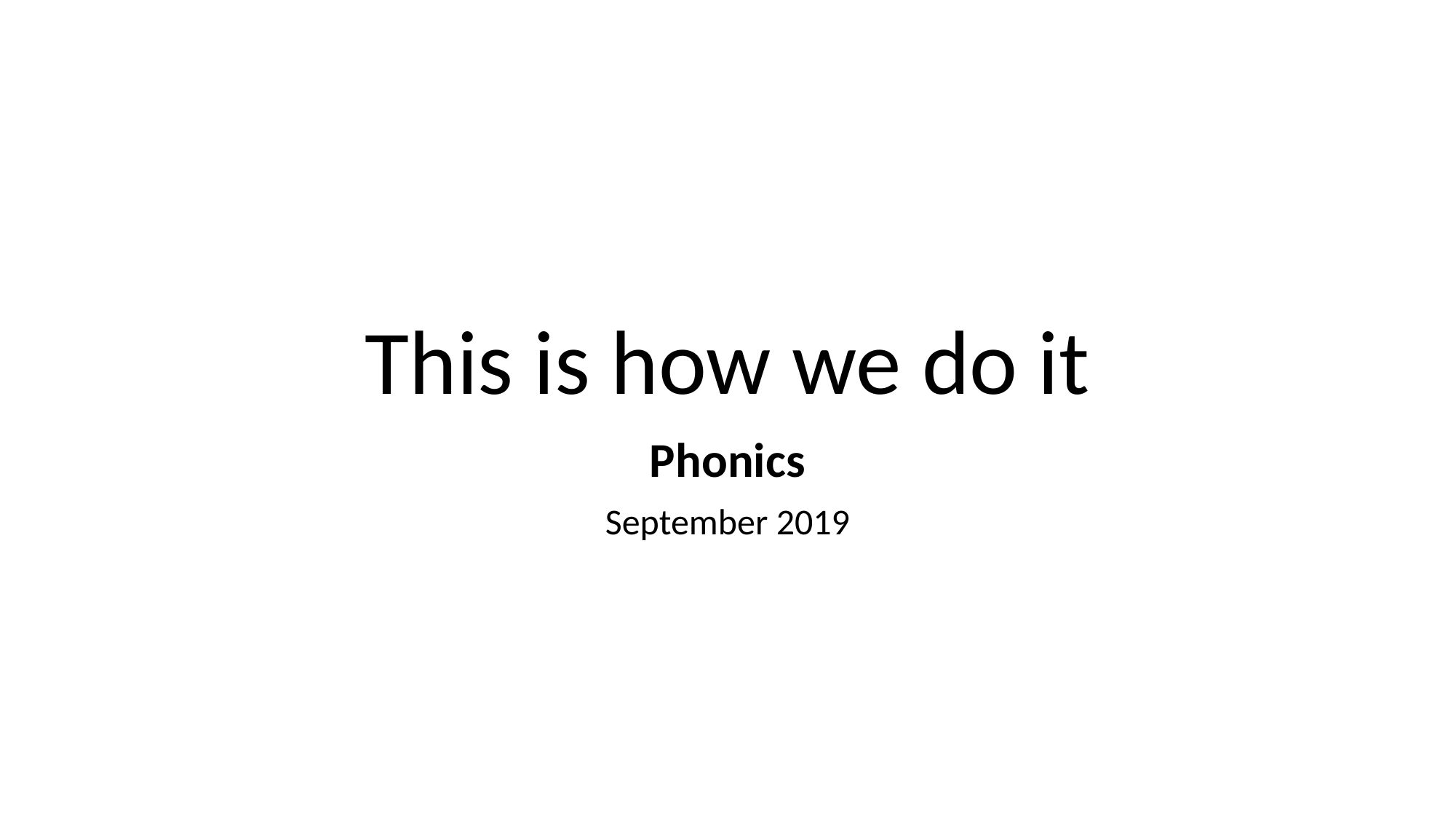

# This is how we do it
Phonics
September 2019